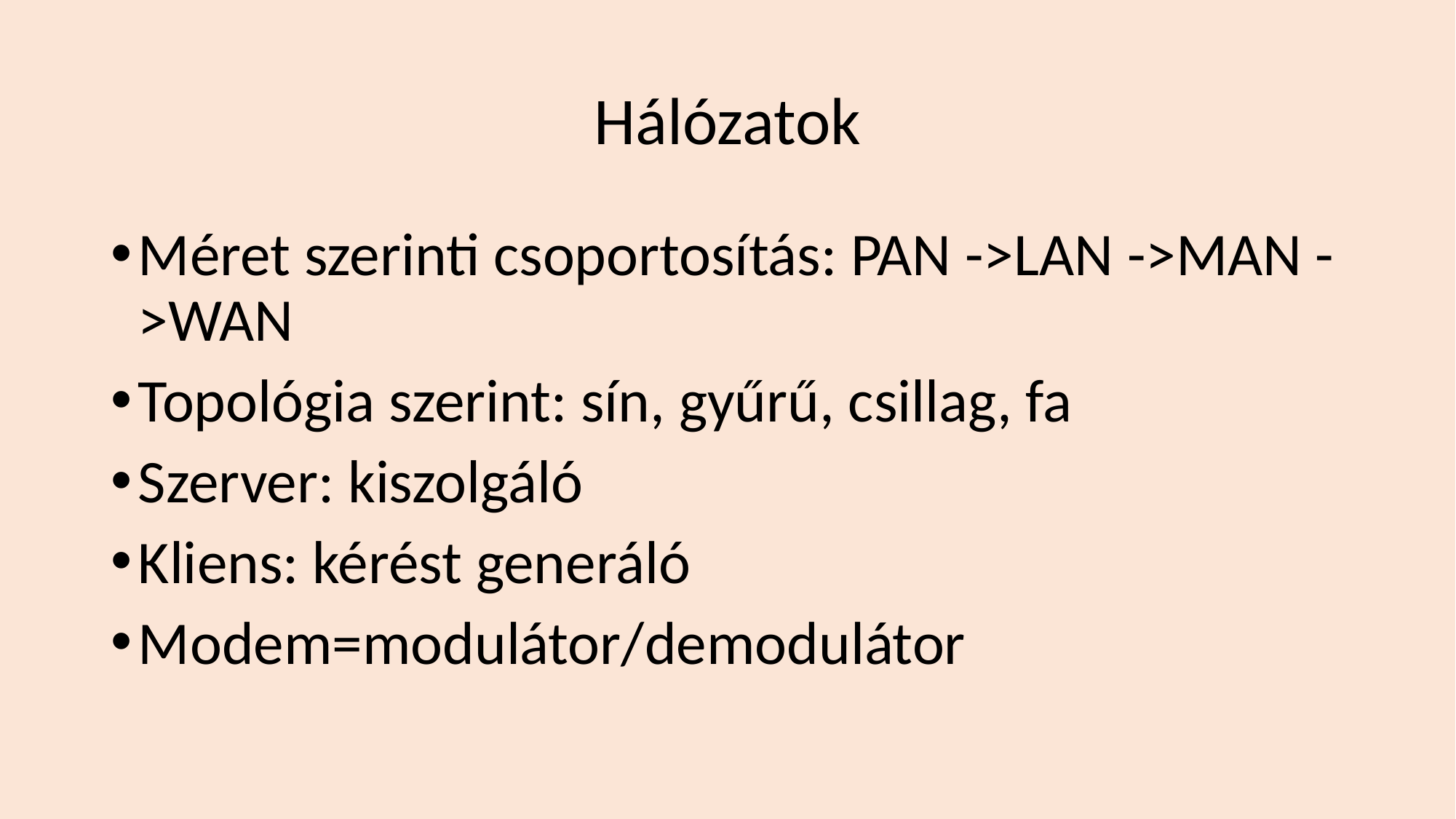

# Hálózatok
Méret szerinti csoportosítás: PAN ->LAN ->MAN ->WAN
Topológia szerint: sín, gyűrű, csillag, fa
Szerver: kiszolgáló
Kliens: kérést generáló
Modem=modulátor/demodulátor